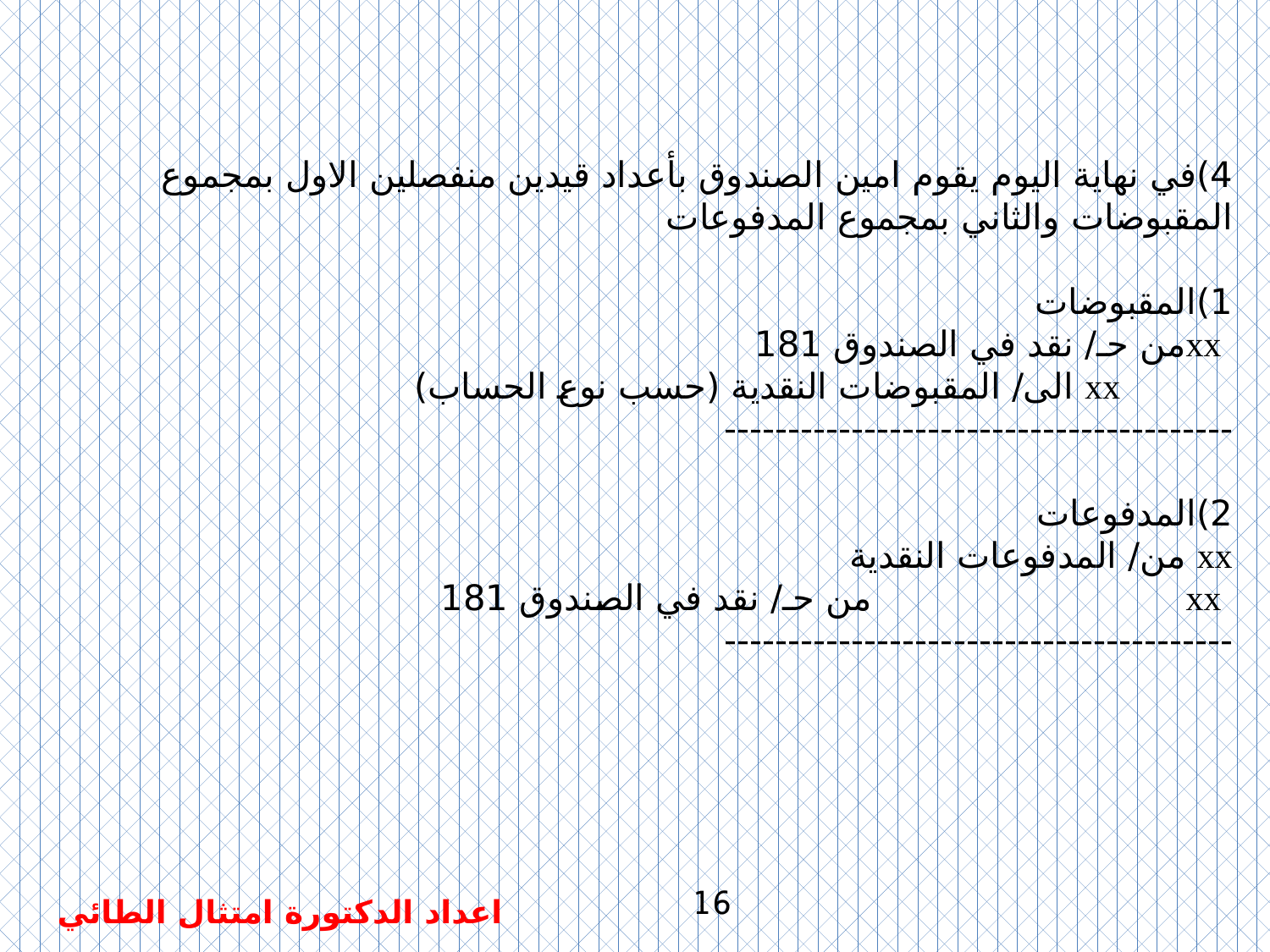

4)	في نهاية اليوم يقوم امين الصندوق بأعداد قيدين منفصلين الاول بمجموع المقبوضات والثاني بمجموع المدفوعات

1)	المقبوضات
 xxمن حـ/ نقد في الصندوق 181
          xx الى/ المقبوضات النقدية (حسب نوع الحساب)
----------------------------------------

2)	المدفوعات
xx من/ المدفوعات النقدية
 xx                            من حـ/ نقد في الصندوق 181
----------------------------------------
16
اعداد الدكتورة امتثال الطائي